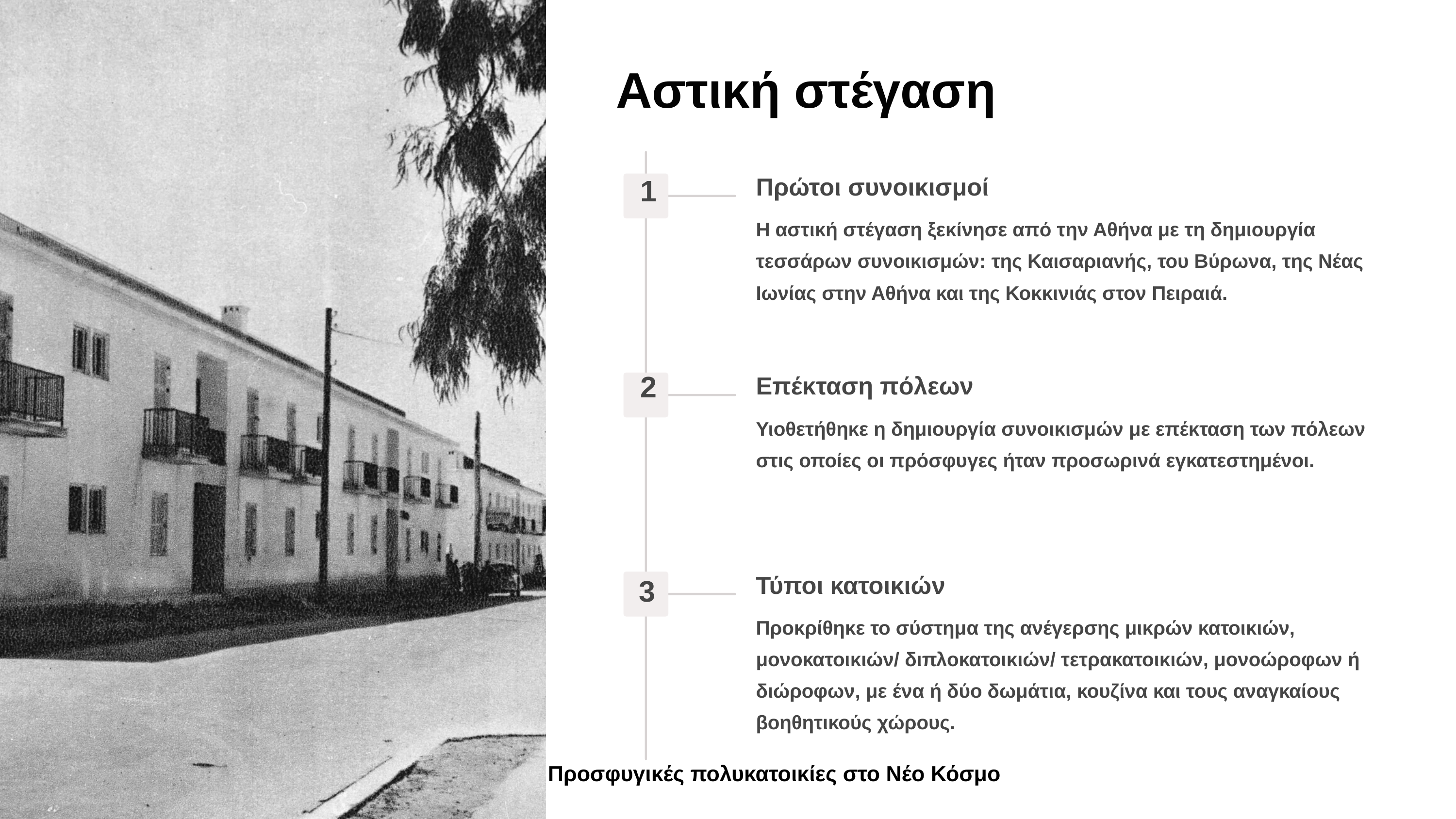

Αστική στέγαση

Πρώτοι συνοικισμοί

1

Η αστική στέγαση ξεκίνησε από την Αθήνα με τη δημιουργία τεσσάρων συνοικισμών: της Καισαριανής, του Βύρωνα, της Νέας Ιωνίας στην Αθήνα και της Κοκκινιάς στον Πειραιά.

2

Επέκταση πόλεων

Υιοθετήθηκε η δημιουργία συνοικισμών με επέκταση των πόλεων στις οποίες οι πρόσφυγες ήταν προσωρινά εγκατεστημένοι.

Τύποι κατοικιών

3

Προκρίθηκε το σύστημα της ανέγερσης μικρών κατοικιών, μονοκατοικιών/ διπλοκατοικιών/ τετρακατοικιών, μονοώροφων ή διώροφων, με ένα ή δύο δωμάτια, κουζίνα και τους αναγκαίους βοηθητικούς χώρους.
Προσφυγικές πολυκατοικίες στο Νέο Κόσμο